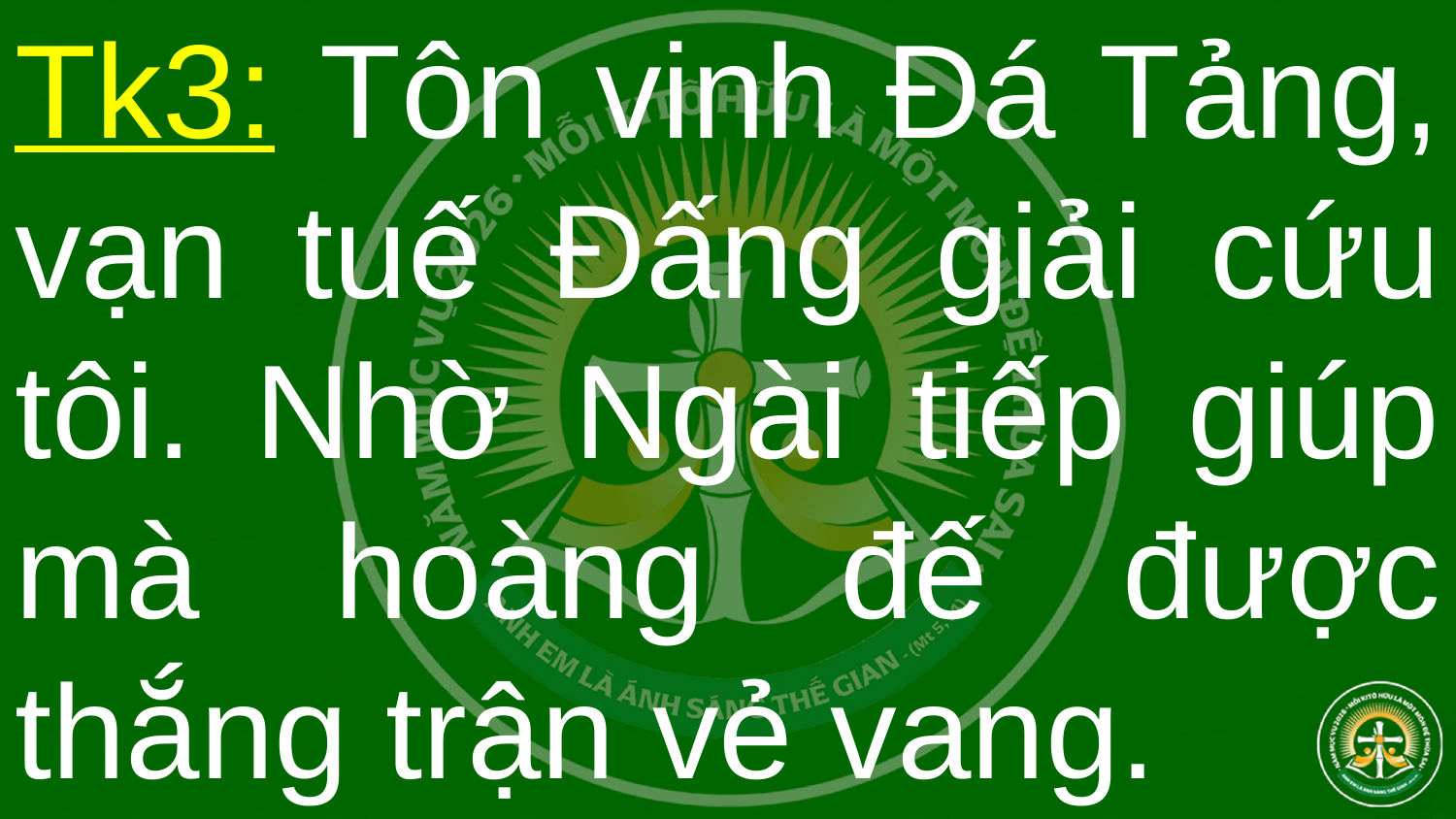

# Tk3: Tôn vinh Đá Tảng, vạn tuế Đấng giải cứu tôi. Nhờ Ngài tiếp giúp mà hoàng đế được thắng trận vẻ vang.